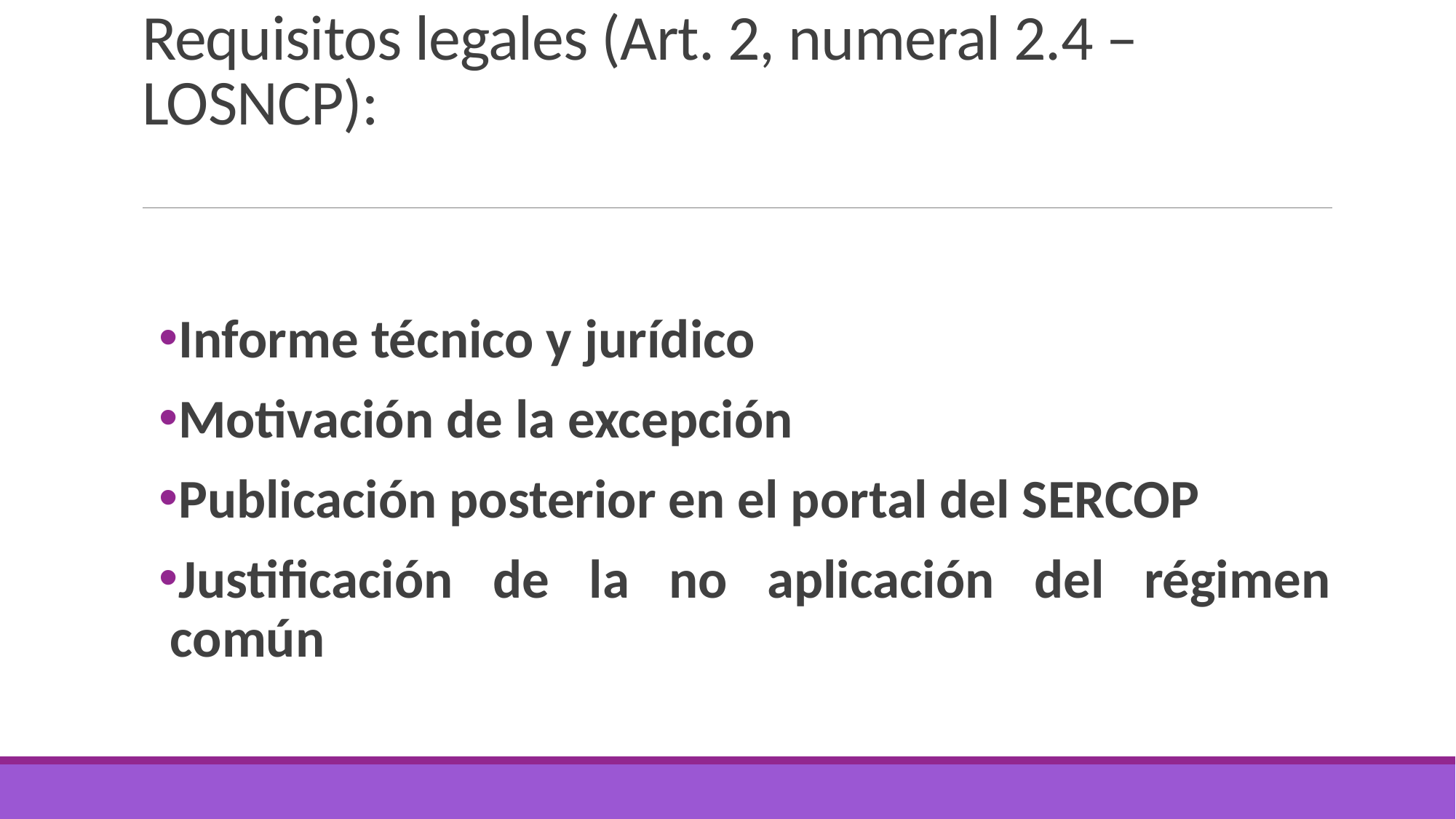

# Requisitos legales (Art. 2, numeral 2.4 – LOSNCP):
Informe técnico y jurídico
Motivación de la excepción
Publicación posterior en el portal del SERCOP
Justificación de la no aplicación del régimen común